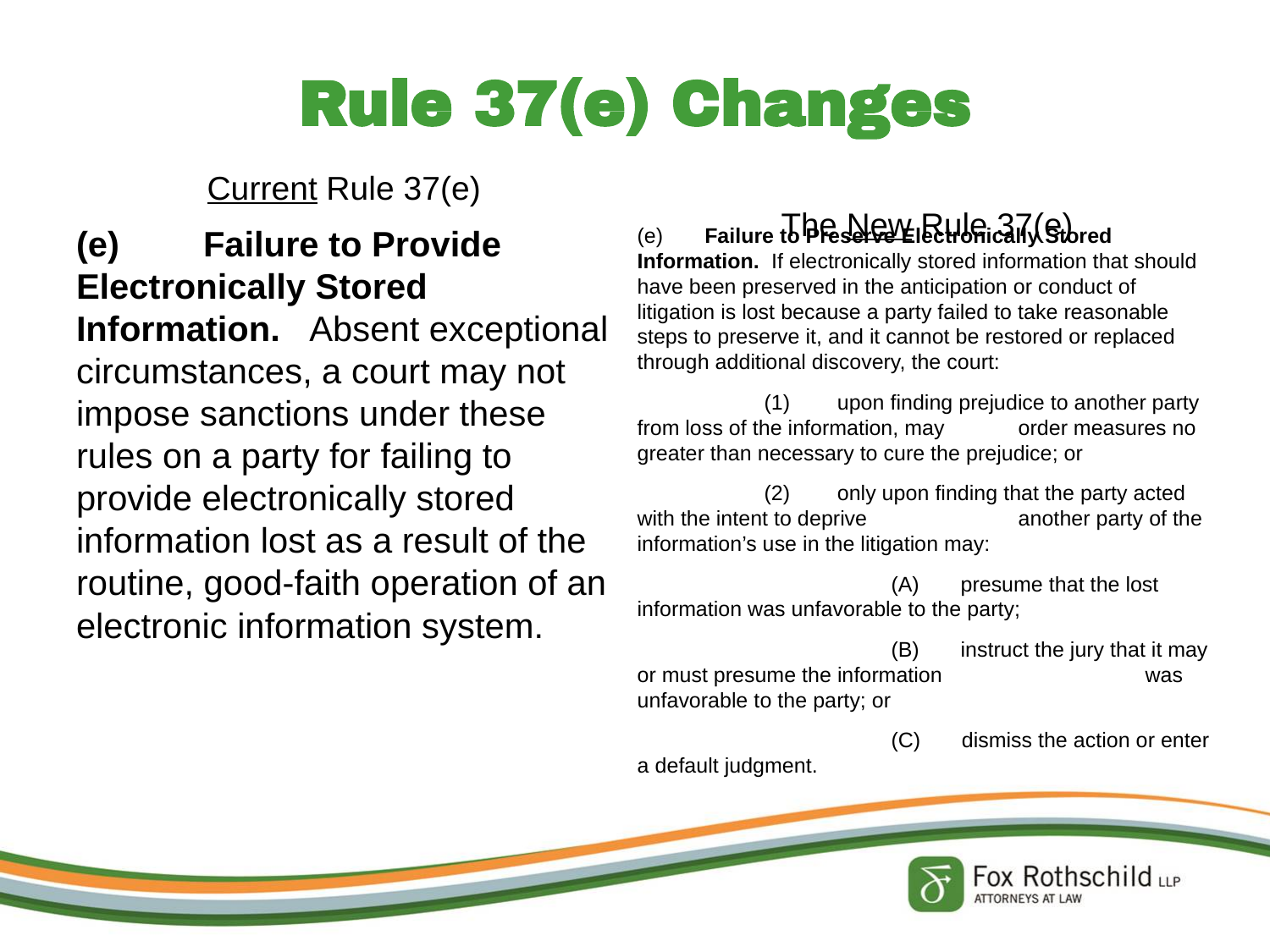

# Rule 37(e) Changes
Current Rule 37(e)

The New Rule 37(e)

(e)       Failure to Preserve Electronically Stored Information.  If electronically stored information that should have been preserved in the anticipation or conduct of litigation is lost because a party failed to take reasonable steps to preserve it, and it cannot be restored or replaced through additional discovery, the court:
	(1)        upon finding prejudice to another party from loss of the information, may	order measures no greater than necessary to cure the prejudice; or
	(2)        only upon finding that the party acted with the intent to deprive 		another party of the information’s use in the litigation may:
		(A)       presume that the lost information was unfavorable to the party;
		(B)       instruct the jury that it may or must presume the information 		was unfavorable to the party; or
		(C)       dismiss the action or enter a default judgment.
(e)	Failure to Provide Electronically Stored Information.   Absent exceptional circumstances, a court may not impose sanctions under these rules on a party for failing to provide electronically stored information lost as a result of the routine, good-faith operation of an electronic information system.